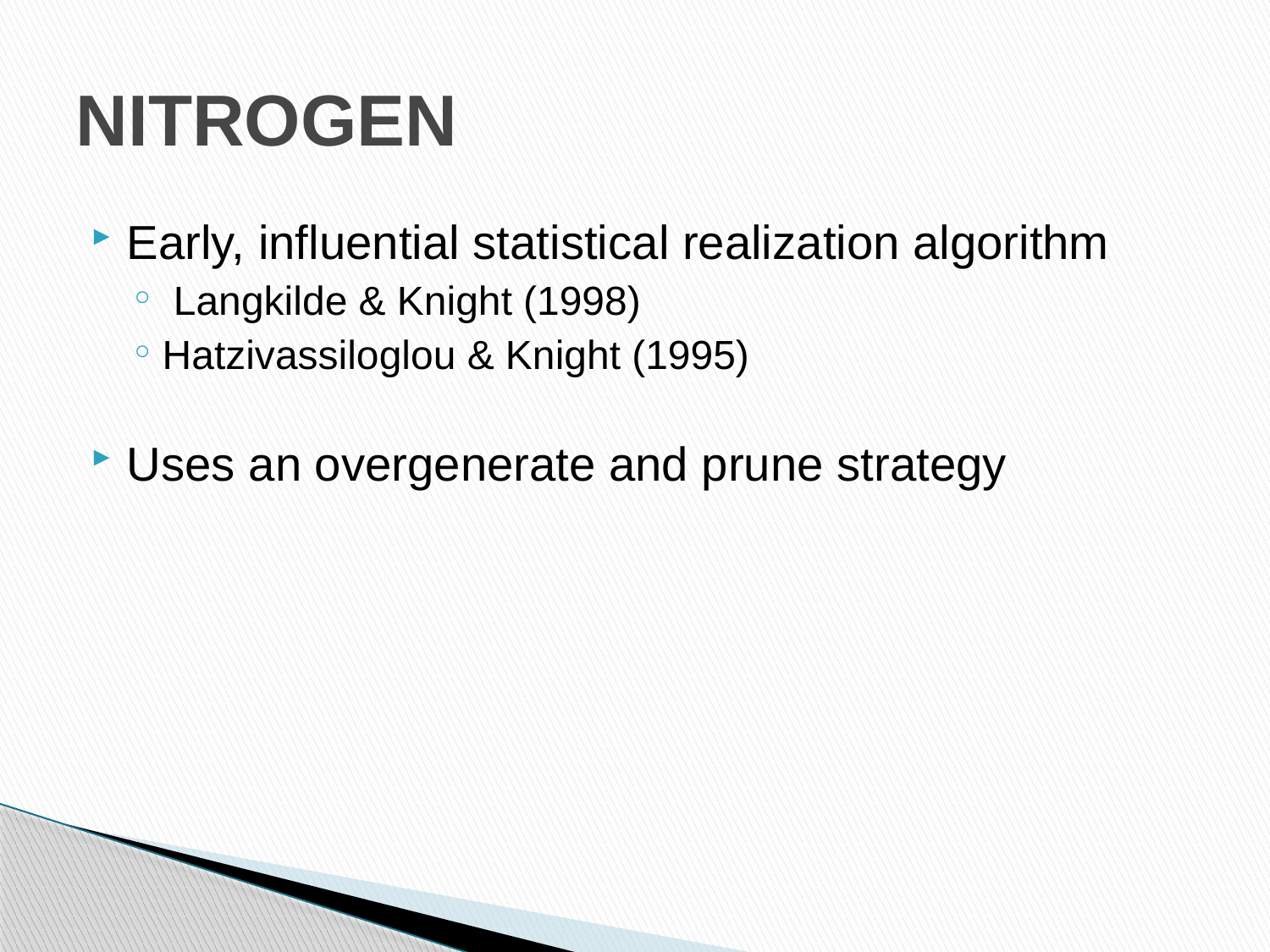

# NITROGEN
Early, influential statistical realization algorithm
 Langkilde & Knight (1998)
Hatzivassiloglou & Knight (1995)
Uses an overgenerate and prune strategy